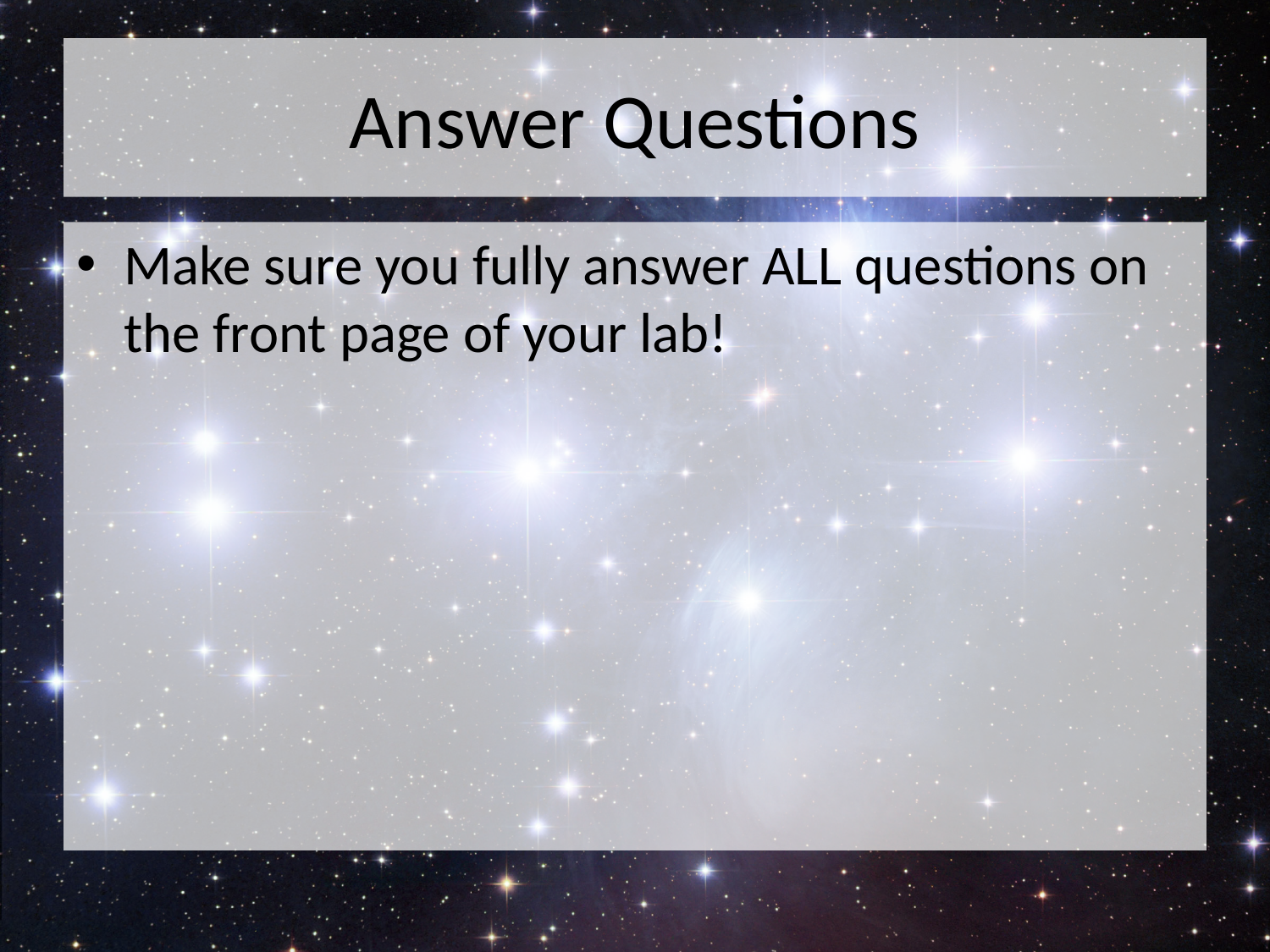

# Answer Questions
Make sure you fully answer ALL questions on the front page of your lab!